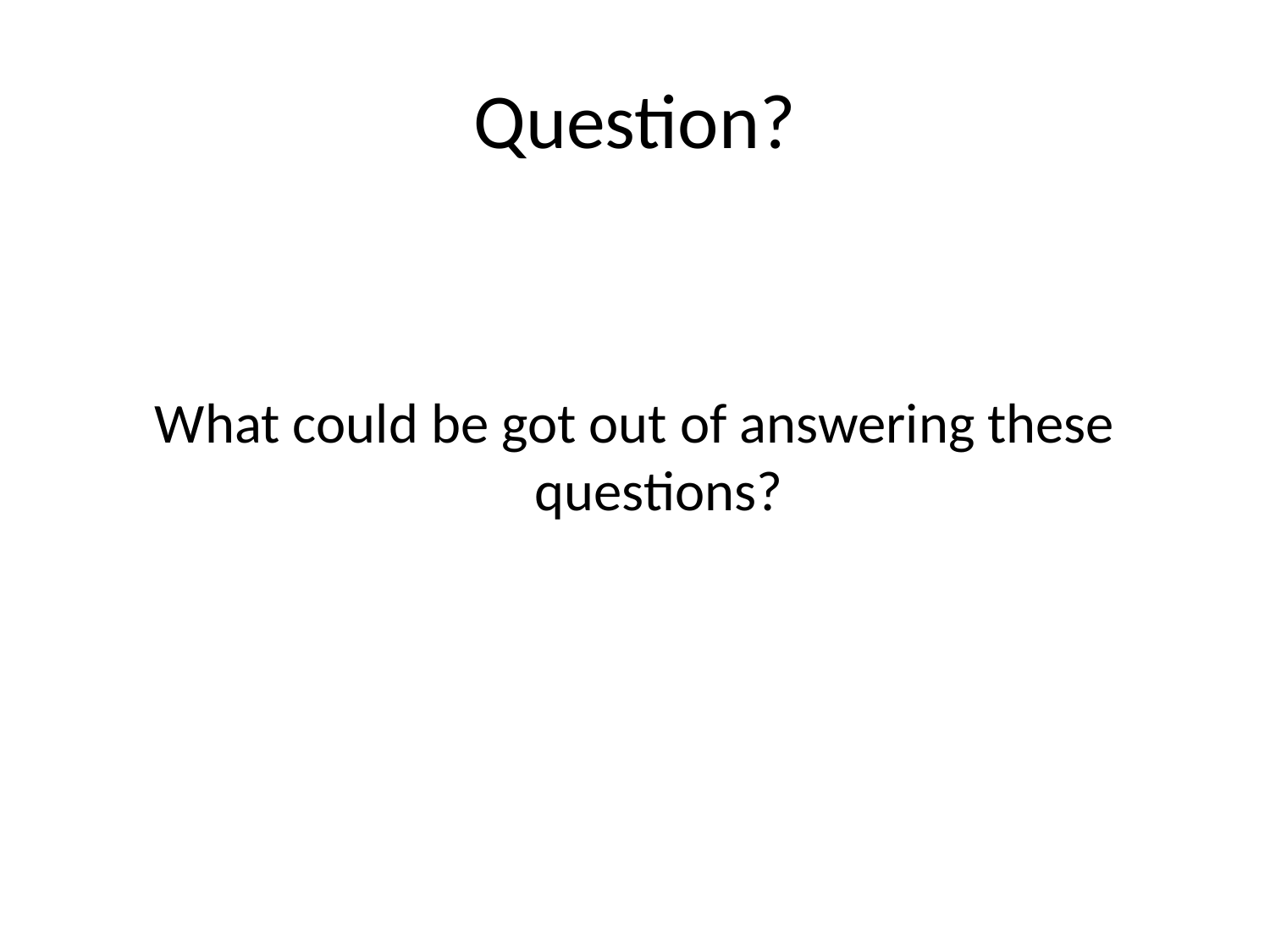

# Question?

What could be got out of answering these questions?